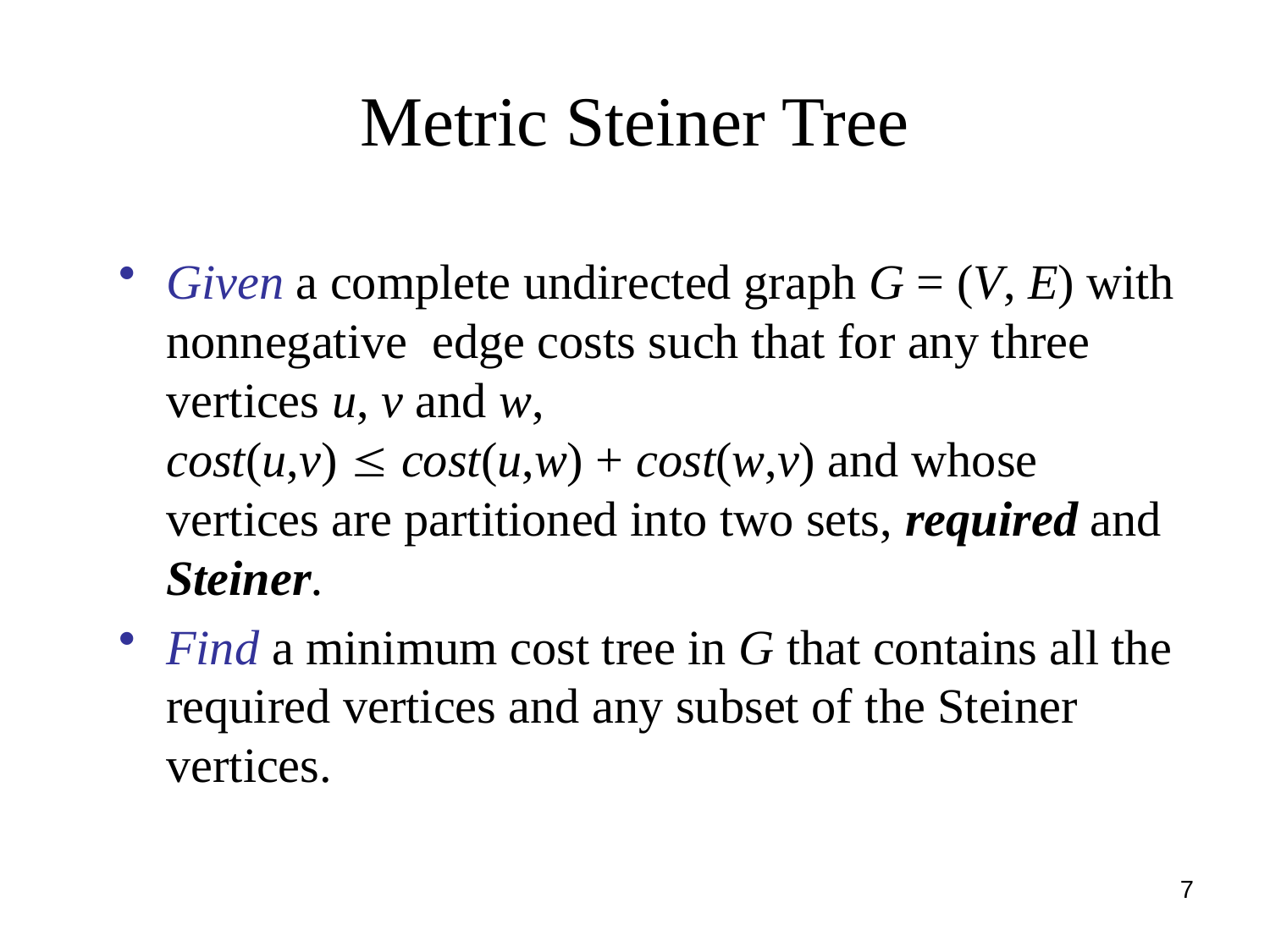

# Metric Steiner Tree
Given a complete undirected graph G = (V, E) with nonnegative  edge costs such that for any three vertices u, v and w,                                            cost(u,v) ≤ cost(u,w) + cost(w,v) and whose vertices are partitioned into two sets, required and Steiner.
Find a minimum cost tree in G that contains all the required vertices and any subset of the Steiner vertices.

7